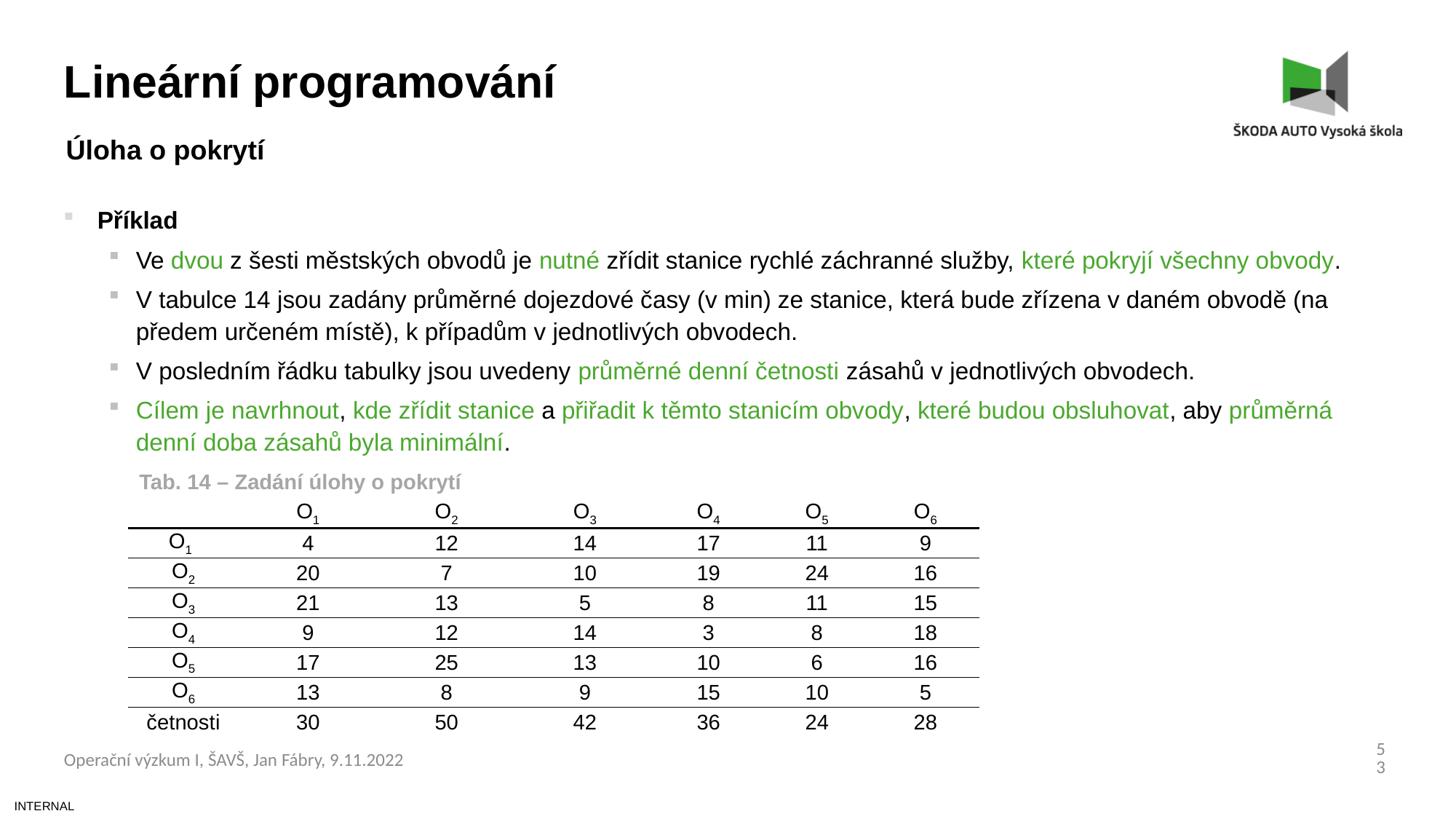

Lineární programování
Úloha o pokrytí
Příklad
Ve dvou z šesti městských obvodů je nutné zřídit stanice rychlé záchranné služby, které pokryjí všechny obvody.
V tabulce 14 jsou zadány průměrné dojezdové časy (v min) ze stanice, která bude zřízena v daném obvodě (na předem určeném místě), k případům v jednotlivých obvodech.
V posledním řádku tabulky jsou uvedeny průměrné denní četnosti zásahů v jednotlivých obvodech.
Cílem je navrhnout, kde zřídit stanice a přiřadit k těmto stanicím obvody, které budou obsluhovat, aby průměrná denní doba zásahů byla minimální.
Tab. 14 – Zadání úlohy o pokrytí
|  | O1 | O2 | O3 | O4 | O5 | O6 |
| --- | --- | --- | --- | --- | --- | --- |
| O1 | 4 | 12 | 14 | 17 | 11 | 9 |
| O2 | 20 | 7 | 10 | 19 | 24 | 16 |
| O3 | 21 | 13 | 5 | 8 | 11 | 15 |
| O4 | 9 | 12 | 14 | 3 | 8 | 18 |
| O5 | 17 | 25 | 13 | 10 | 6 | 16 |
| O6 | 13 | 8 | 9 | 15 | 10 | 5 |
| četnosti | 30 | 50 | 42 | 36 | 24 | 28 |
53
Operační výzkum I, ŠAVŠ, Jan Fábry, 9.11.2022